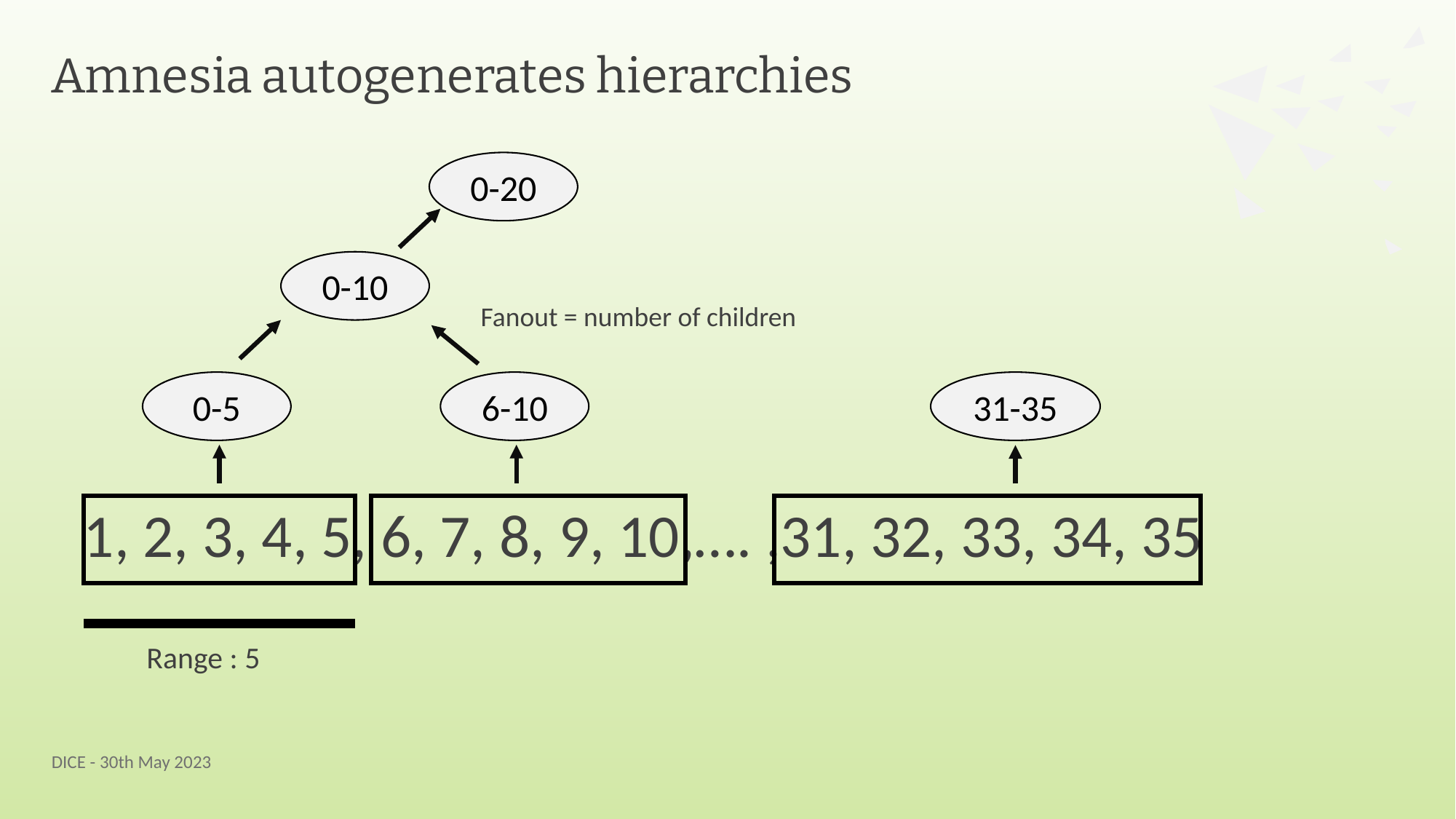

# Amnesia autogenerates hierarchies

0-20
0-10
Fanout = number of children
0-5
6-10
31-35

1, 2, 3, 4, 5, 6, 7, 8, 9, 10,…. ,31, 32, 33, 34, 35
Range : 5
DICE - 30th May 2023